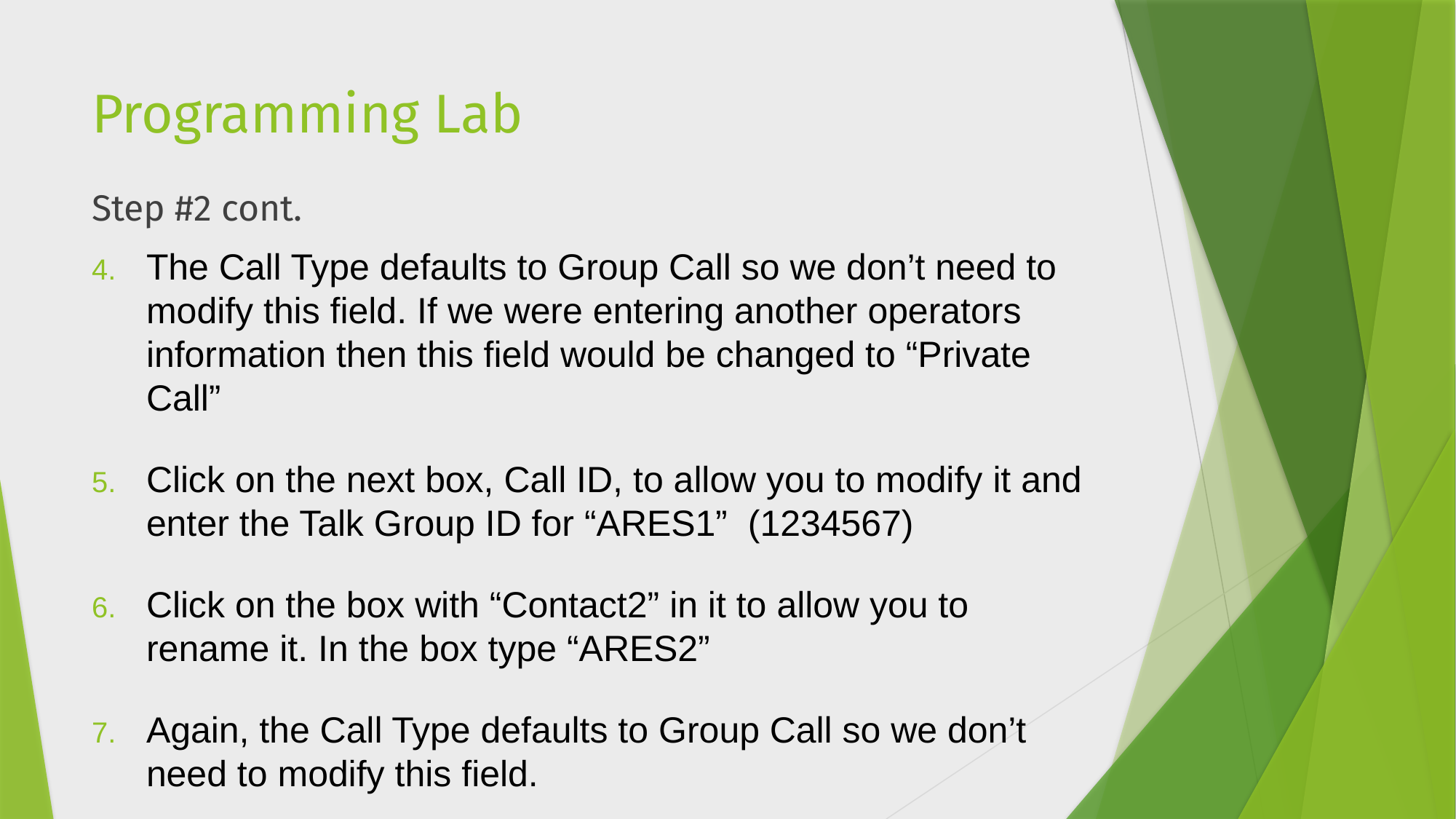

# Programming Lab
Step #2 cont.
The Call Type defaults to Group Call so we don’t need to modify this field. If we were entering another operators information then this field would be changed to “Private Call”
Click on the next box, Call ID, to allow you to modify it and enter the Talk Group ID for “ARES1”  (1234567)
Click on the box with “Contact2” in it to allow you to rename it. In the box type “ARES2”
Again, the Call Type defaults to Group Call so we don’t need to modify this field.